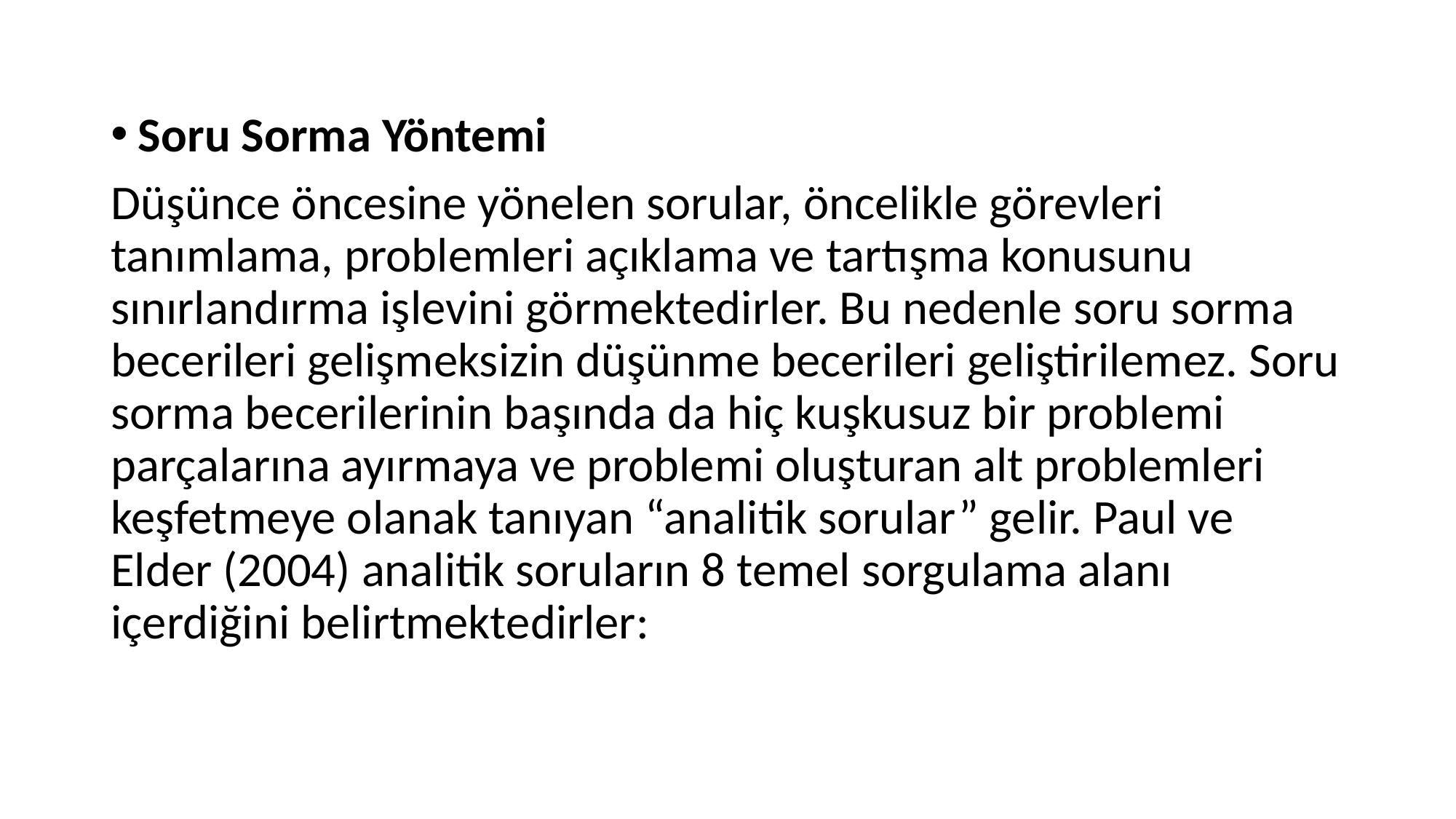

#
Soru Sorma Yöntemi
Düşünce öncesine yönelen sorular, öncelikle görevleri tanımlama, problemleri açıklama ve tartışma konusunu sınırlandırma işlevini görmektedirler. Bu nedenle soru sorma becerileri gelişmeksizin düşünme becerileri geliştirilemez. Soru sorma becerilerinin başında da hiç kuşkusuz bir problemi parçalarına ayırmaya ve problemi oluşturan alt problemleri keşfetmeye olanak tanıyan “analitik sorular” gelir. Paul ve Elder (2004) analitik soruların 8 temel sorgulama alanı içerdiğini belirtmektedirler: